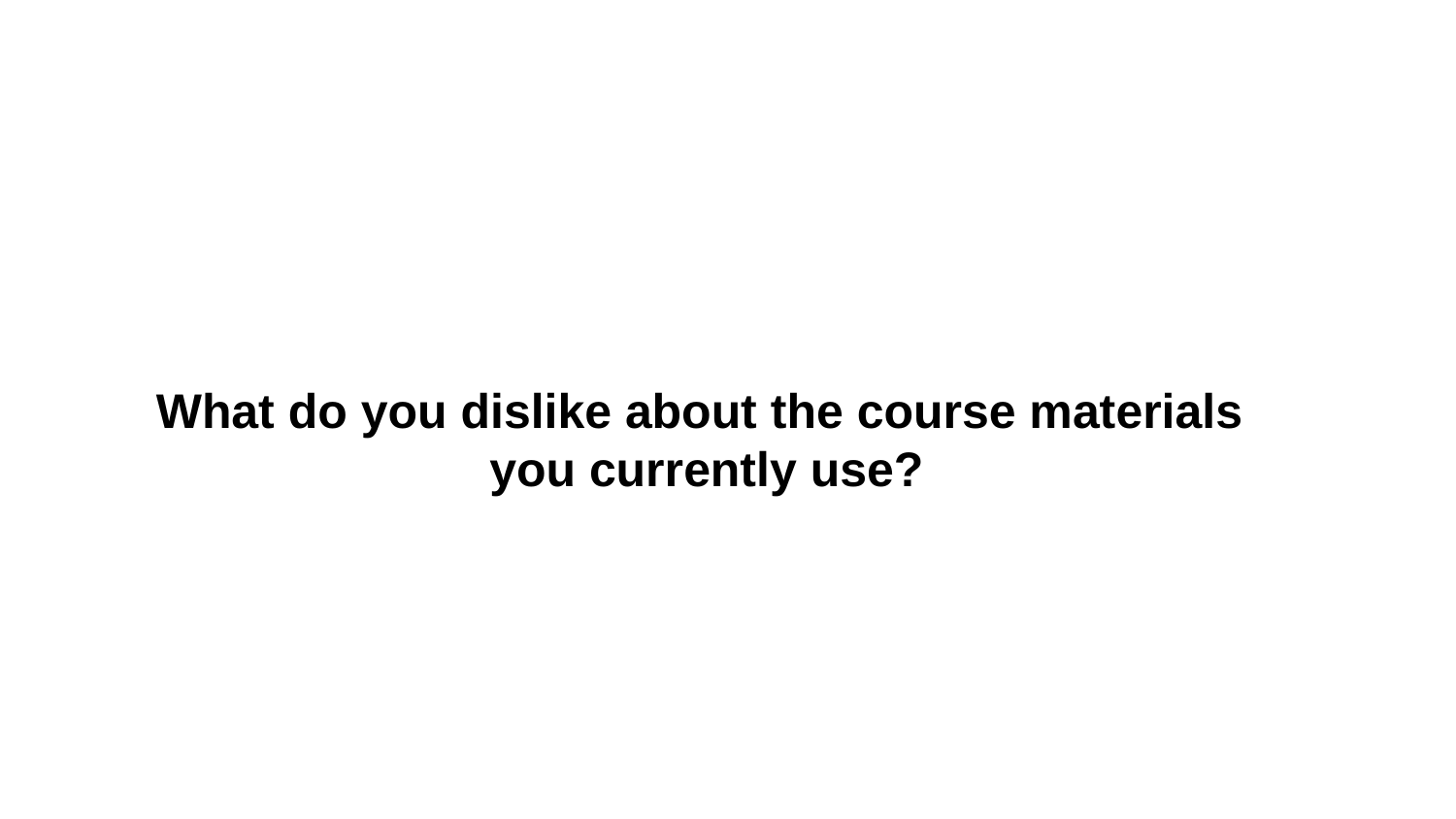

What do you dislike about the course materials
you currently use?